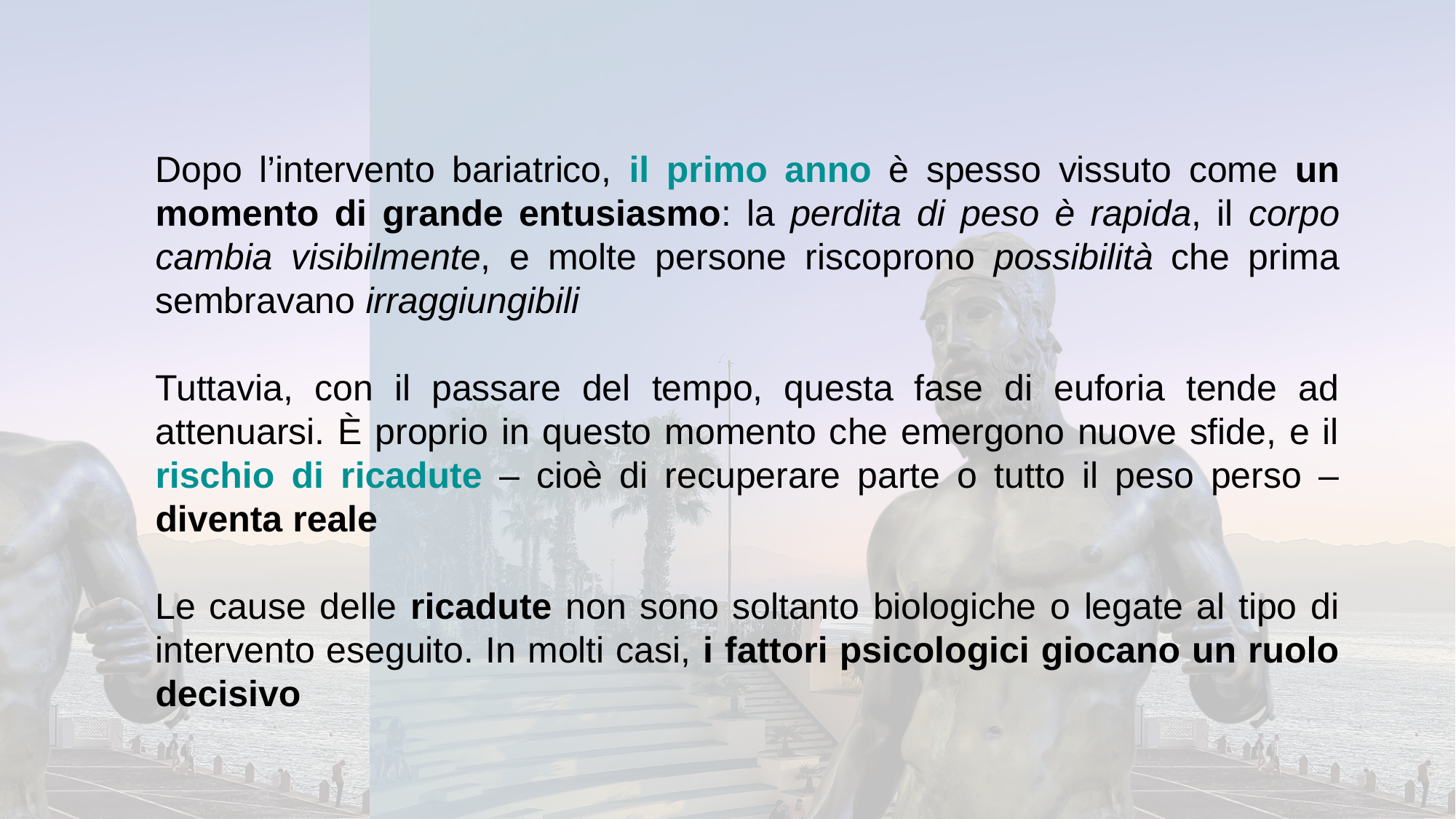

Dopo l’intervento bariatrico, il primo anno è spesso vissuto come un momento di grande entusiasmo: la perdita di peso è rapida, il corpo cambia visibilmente, e molte persone riscoprono possibilità che prima sembravano irraggiungibili

Tuttavia, con il passare del tempo, questa fase di euforia tende ad attenuarsi. È proprio in questo momento che emergono nuove sfide, e il rischio di ricadute – cioè di recuperare parte o tutto il peso perso – diventa reale

Le cause delle ricadute non sono soltanto biologiche o legate al tipo di intervento eseguito. In molti casi, i fattori psicologici giocano un ruolo decisivo